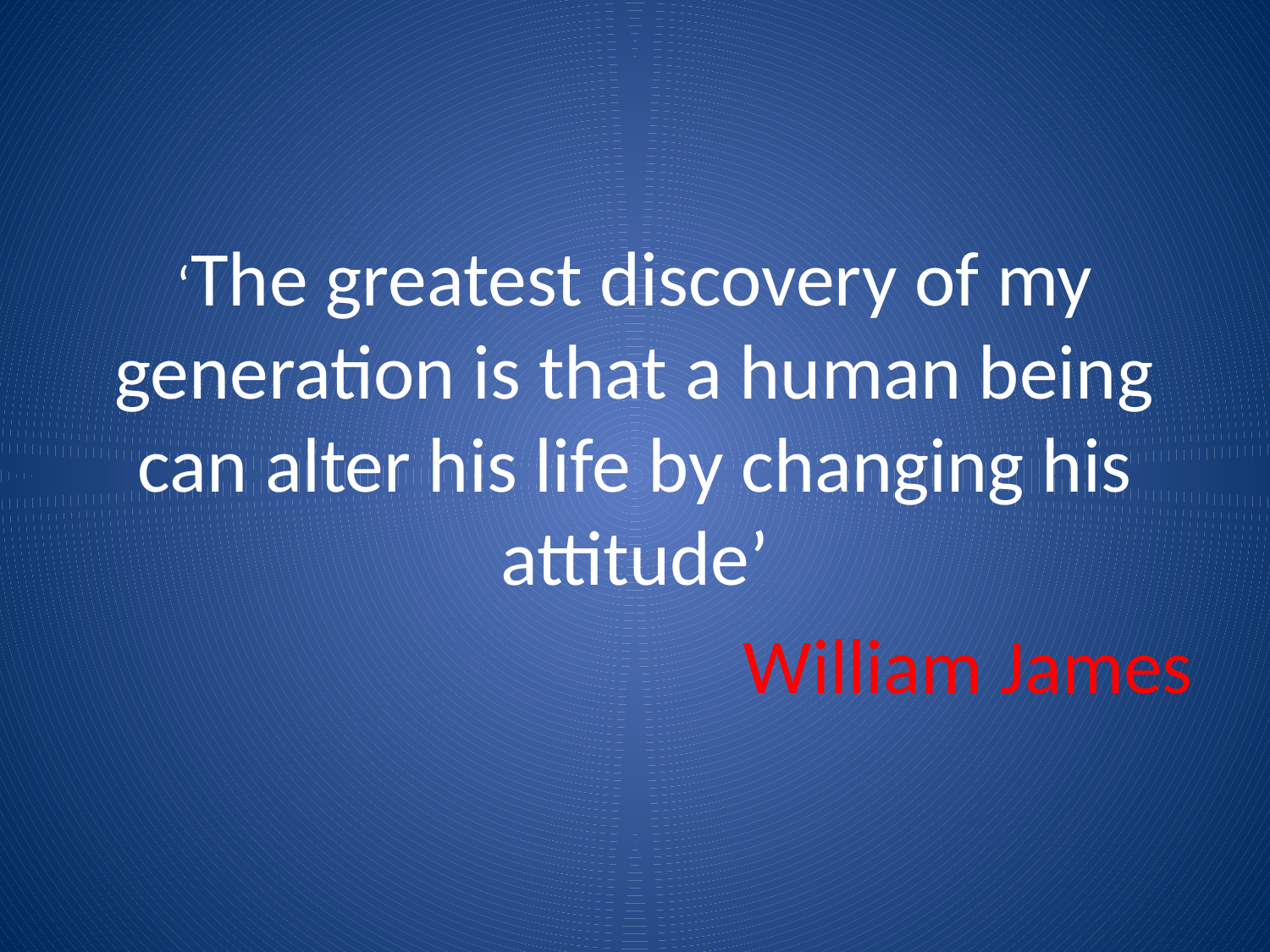

#
‘The greatest discovery of my generation is that a human being can alter his life by changing his attitude’
William James